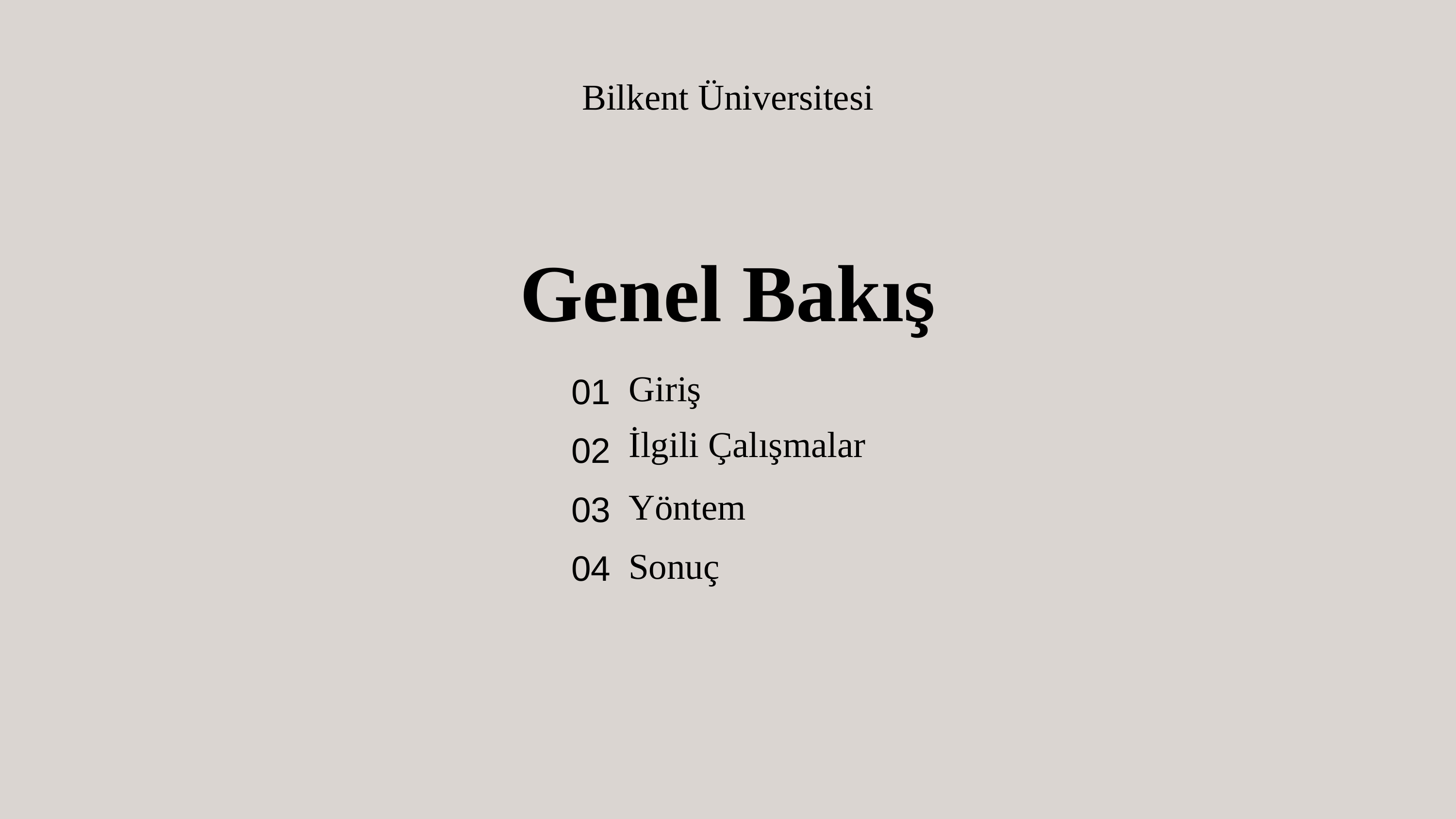

Bilkent Üniversitesi
Genel Bakış
01
Giriş
İlgili Çalışmalar
02
03
Yöntem
04
Sonuç